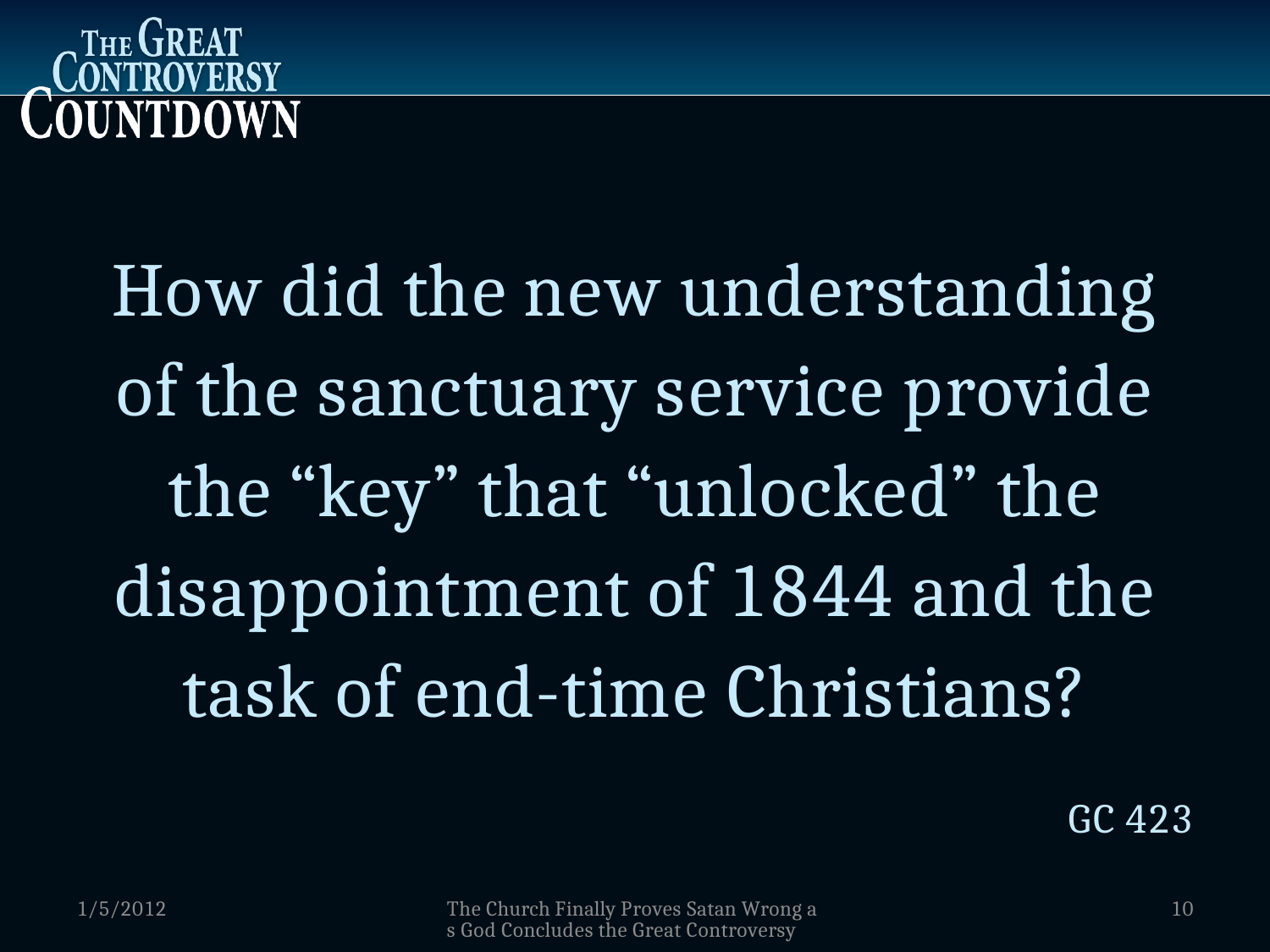

How did the new understanding of the sanctuary service provide the “key” that “unlocked” the disappointment of 1844 and the task of end-time Christians?

GC 423
1/5/2012
The Church Finally Proves Satan Wrong as God Concludes the Great Controversy
10